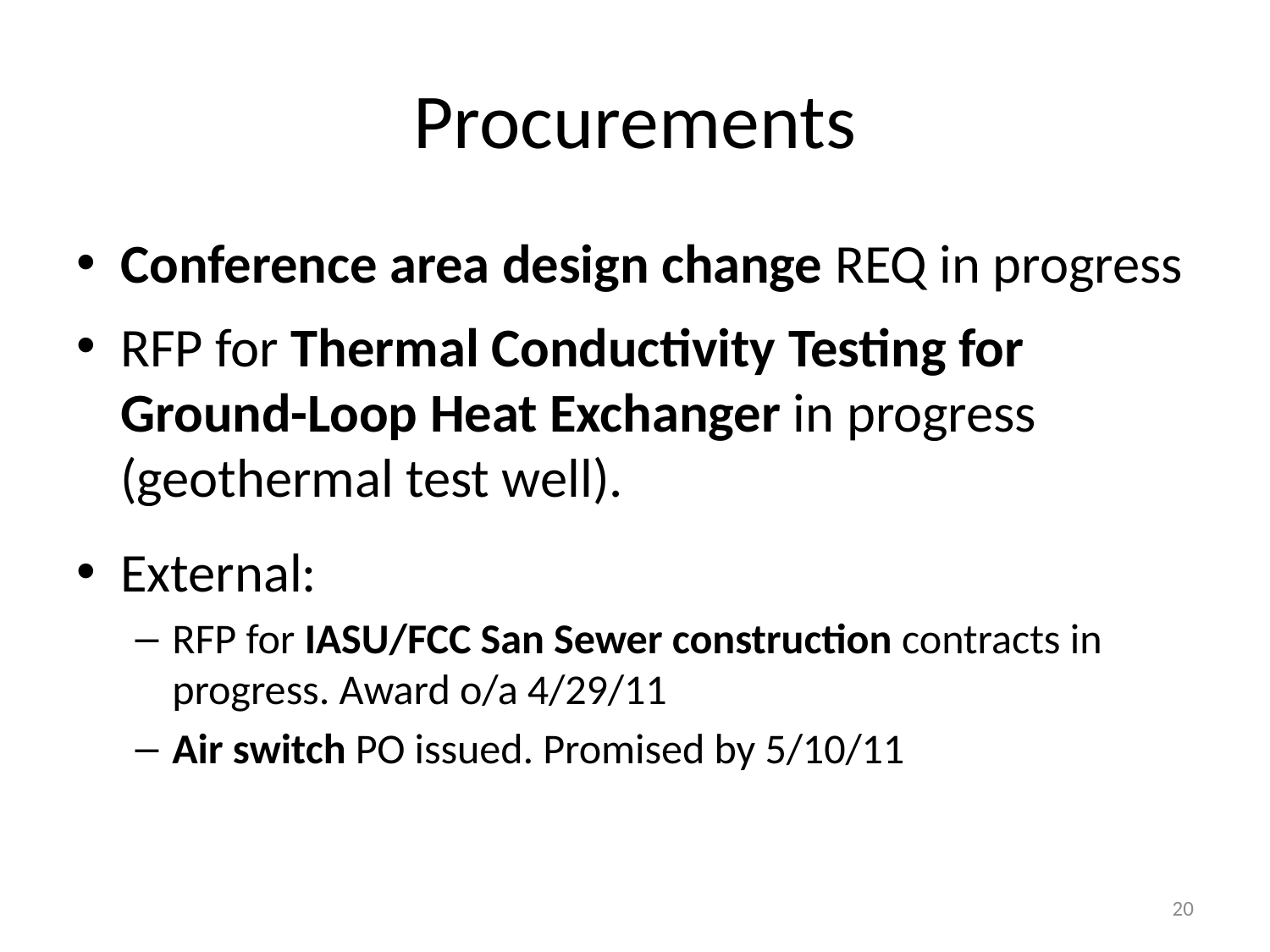

# Procurements
Conference area design change REQ in progress
RFP for Thermal Conductivity Testing for Ground-Loop Heat Exchanger in progress (geothermal test well).
External:
RFP for IASU/FCC San Sewer construction contracts in progress. Award o/a 4/29/11
Air switch PO issued. Promised by 5/10/11

20